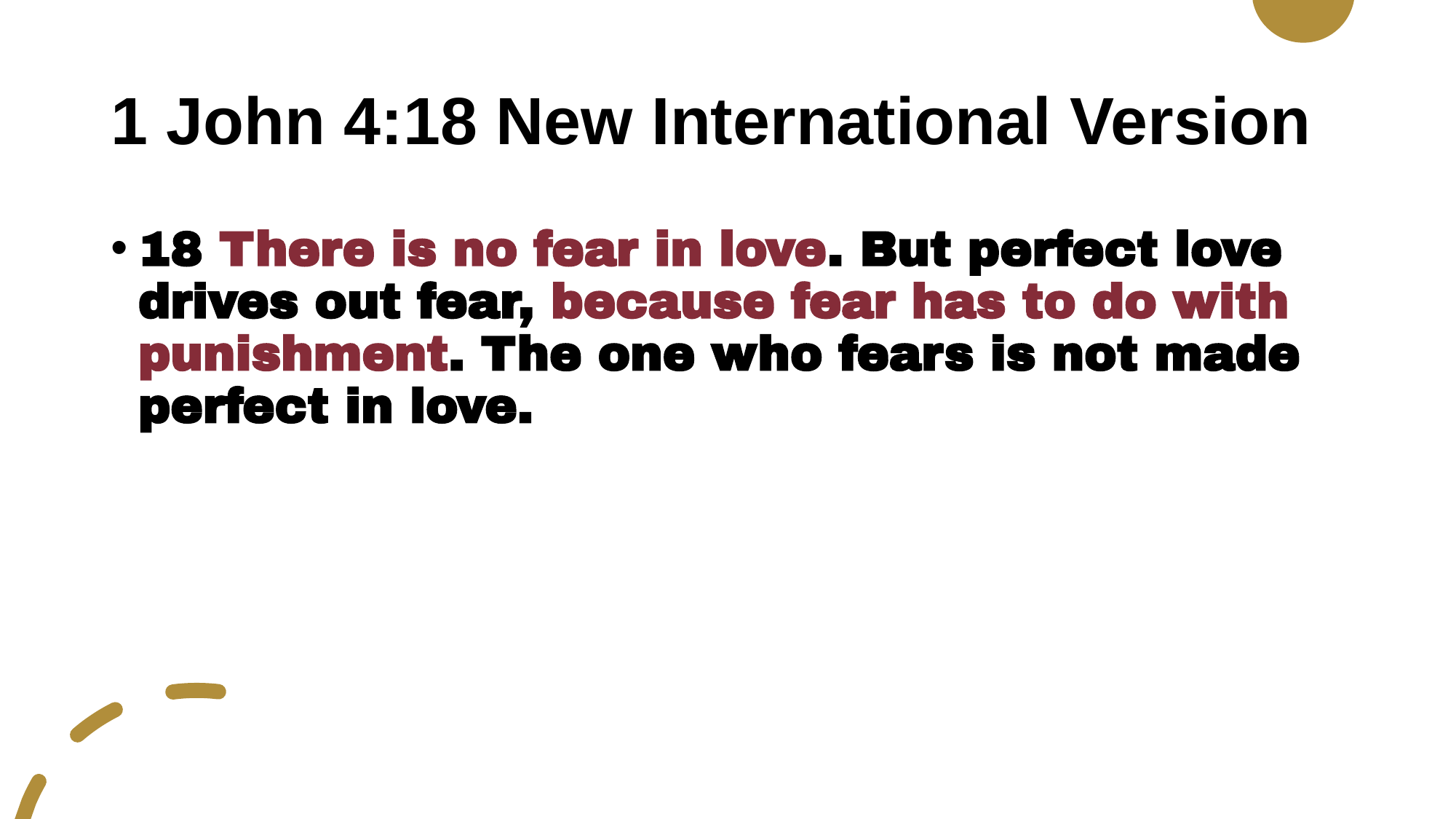

# 1 John 4:18 New International Version
18 There is no fear in love. But perfect love drives out fear, because fear has to do with punishment. The one who fears is not made perfect in love.